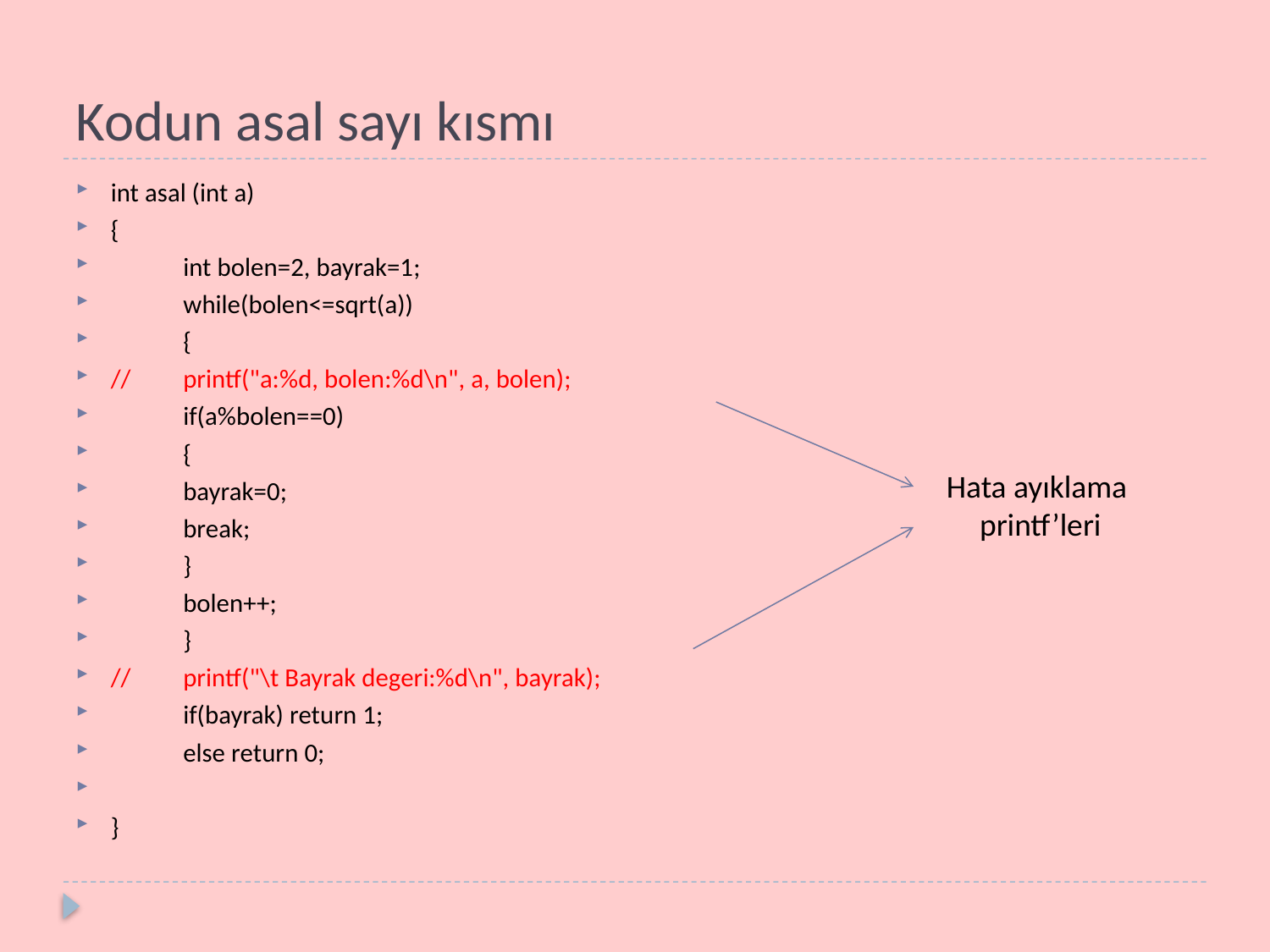

# Kodun asal sayı kısmı
int asal (int a)
{
	int bolen=2, bayrak=1;
	while(bolen<=sqrt(a))
	{
//		printf("a:%d, bolen:%d\n", a, bolen);
		if(a%bolen==0)
		{
			bayrak=0;
			break;
		}
		bolen++;
	}
//	printf("\t Bayrak degeri:%d\n", bayrak);
	if(bayrak) return 1;
	else return 0;

}
Hata ayıklama
printf’leri